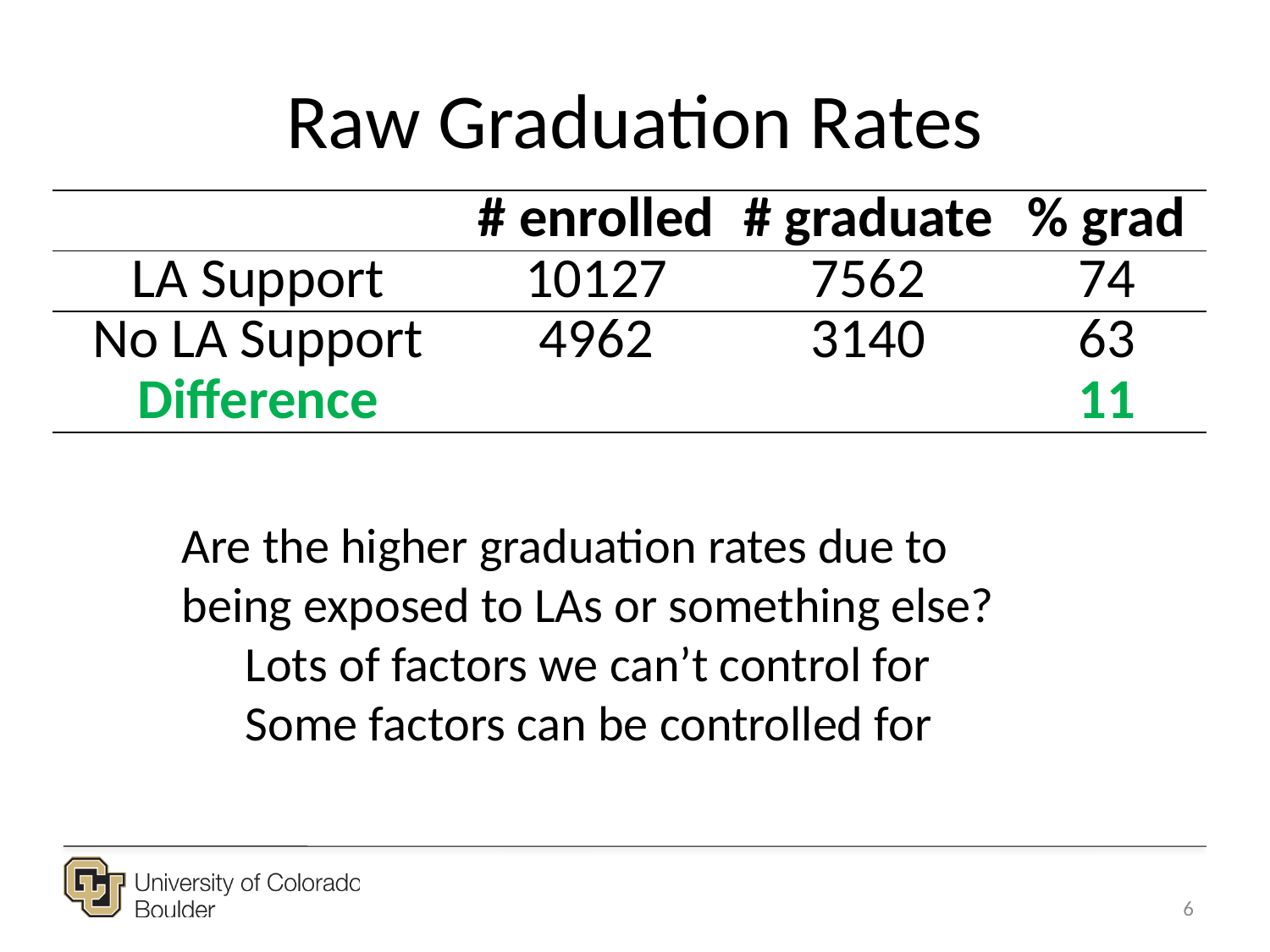

# Raw Graduation Rates
|  | # enrolled | # graduate | % grad |
| --- | --- | --- | --- |
| LA Support | 10127 | 7562 | 74 |
| No LA Support | 4962 | 3140 | 63 |
| Difference |  |  | 11 |
Are the higher graduation rates due to being exposed to LAs or something else?
Lots of factors we can’t control for
Some factors can be controlled for
6